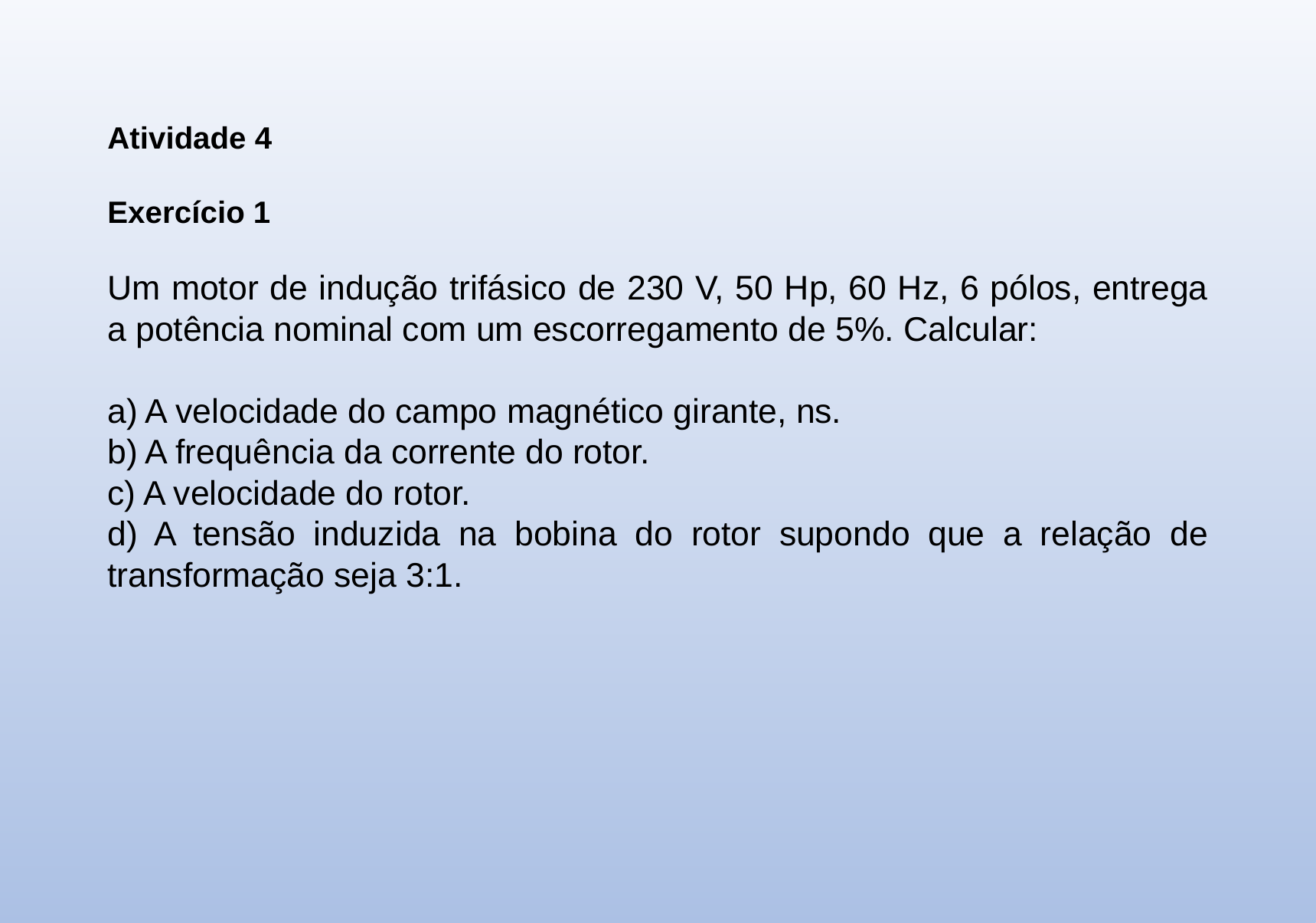

Atividade 4

Exercício 1

Um motor de indução trifásico de 230 V, 50 Hp, 60 Hz, 6 pólos, entrega a potência nominal com um escorregamento de 5%. Calcular:

a) A velocidade do campo magnético girante, ns.
b) A frequência da corrente do rotor.
c) A velocidade do rotor.
d) A tensão induzida na bobina do rotor supondo que a relação de transformação seja 3:1.